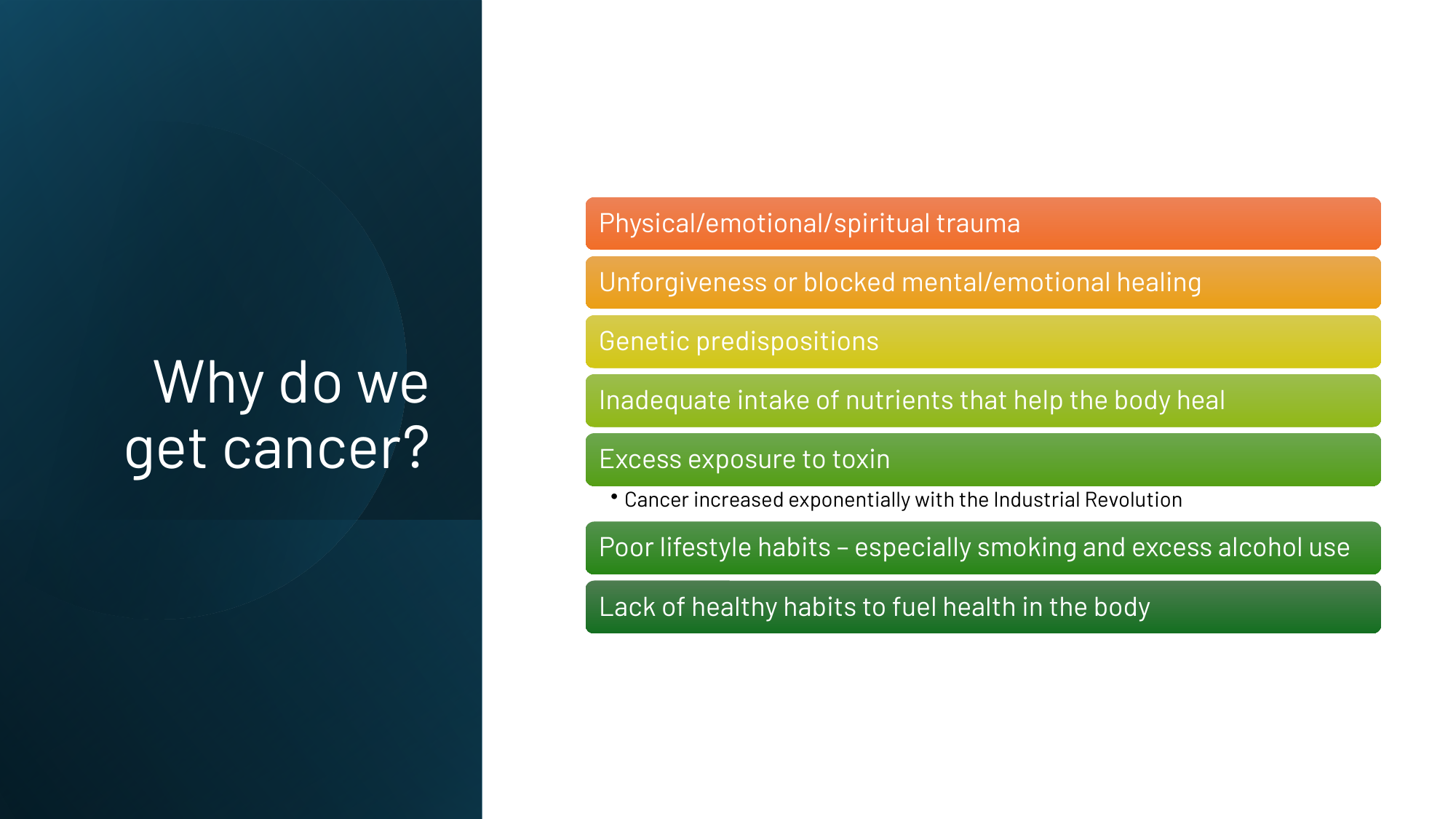

Physical/emotional/spiritual trauma
Unforgiveness or blocked mental/emotional healing
Genetic predispositions
Inadequate intake of nutrients that help the body heal
Excess exposure to toxin
Cancer increased exponentially with the Industrial Revolution
Poor lifestyle habits – especially smoking and excess alcohol use
Lack of healthy habits to fuel health in the body

# Why do we get cancer?